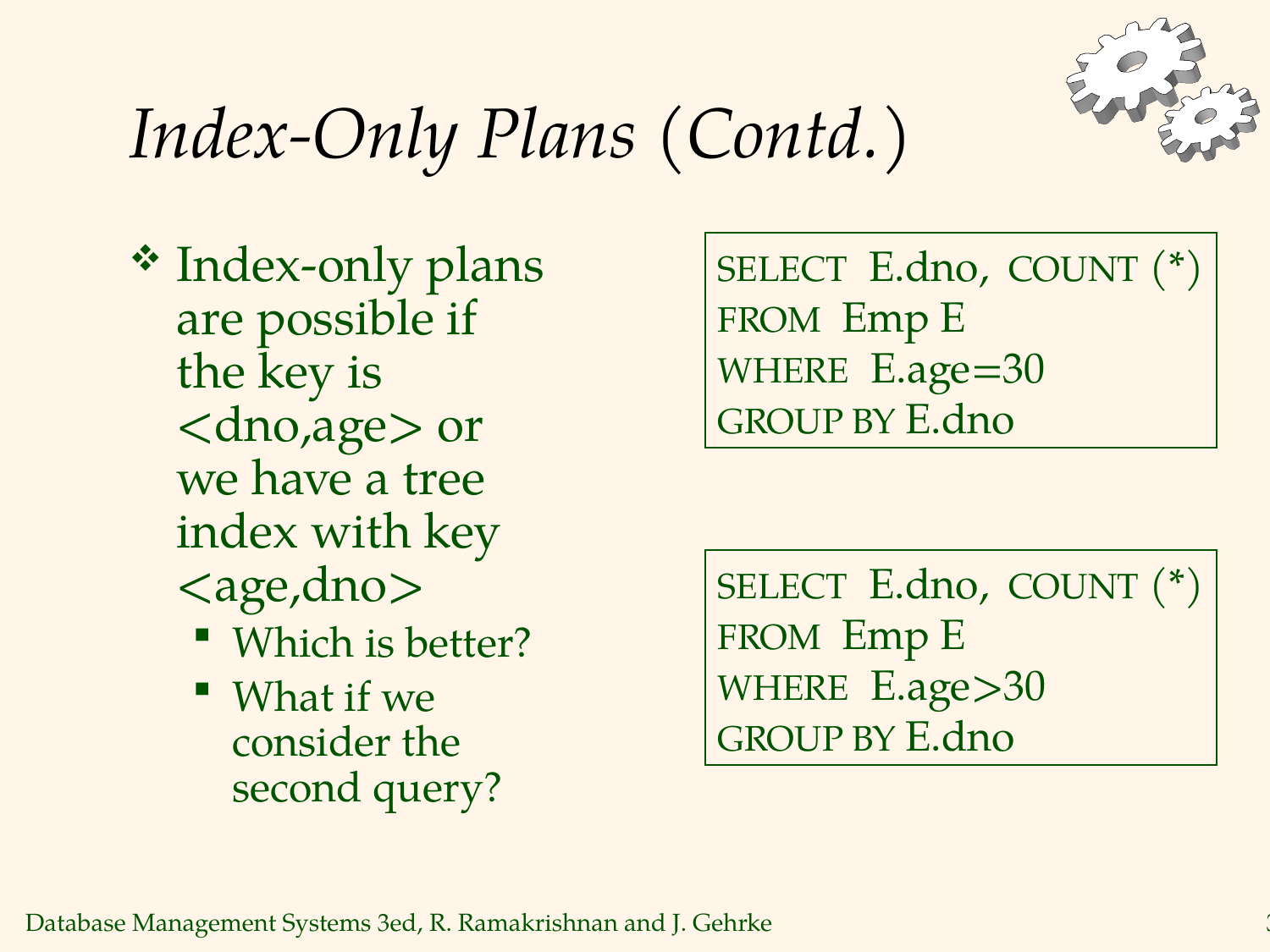

# Index-Only Plans (Contd.)
Index-only plans are possible if the key is <dno,age> or we have a tree index with key <age,dno>
Which is better?
What if we consider the second query?
SELECT  E.dno,  COUNT (*)
FROM  Emp E
WHERE  E.age=30
GROUP BY E.dno
SELECT  E.dno,  COUNT (*)
FROM  Emp E
WHERE  E.age>30
GROUP BY E.dno